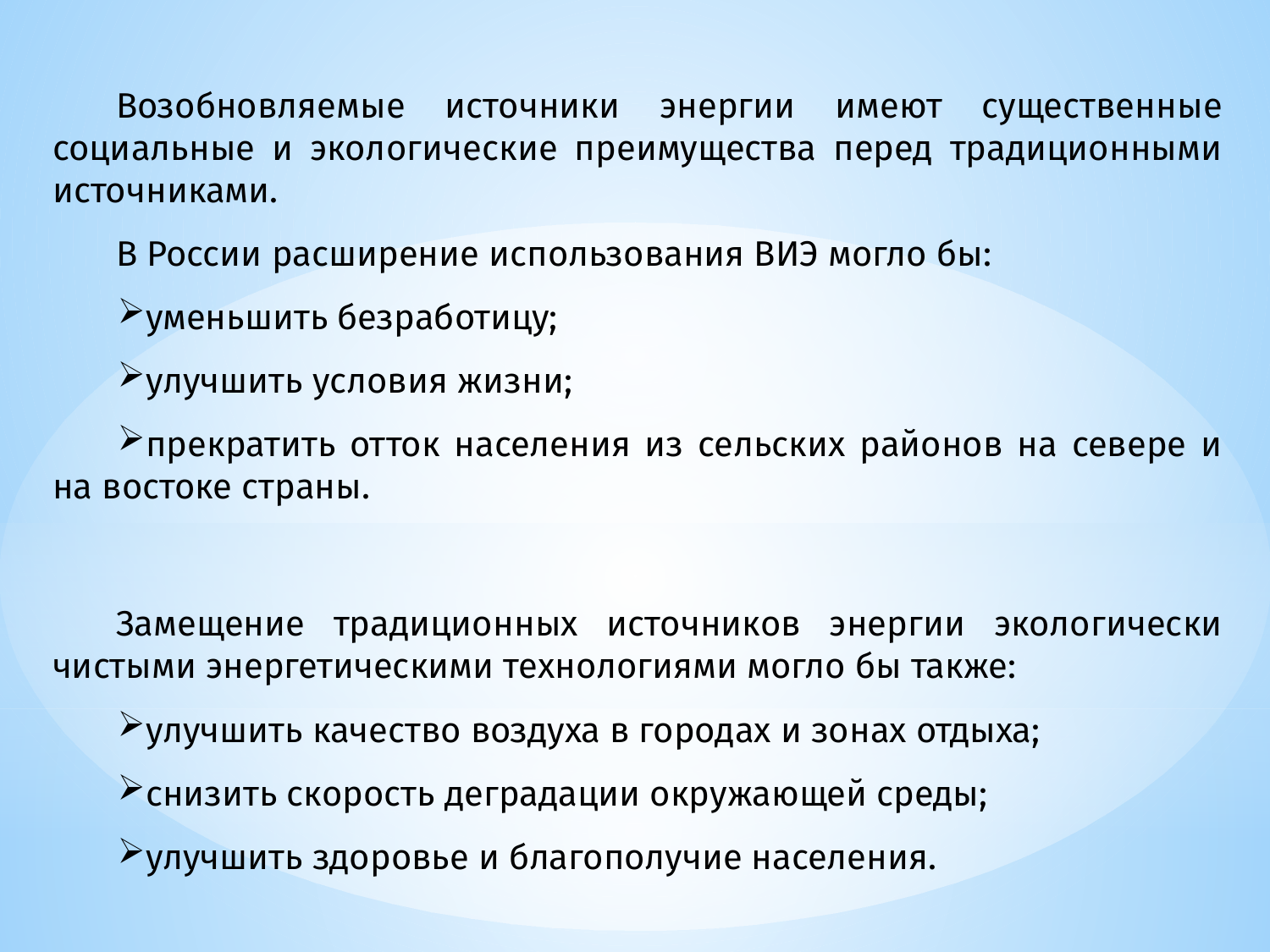

Возобновляемые источники энергии имеют существенные социальные и экологические преимущества перед традиционными источниками.
В России расширение использования ВИЭ могло бы:
уменьшить безработицу;
улучшить условия жизни;
прекратить отток населения из сельских районов на севере и на востоке страны.

Замещение традиционных источников энергии экологически чистыми энергетическими технологиями могло бы также:
улучшить качество воздуха в городах и зонах отдыха;
снизить скорость деградации окружающей среды;
улучшить здоровье и благополучие населения.